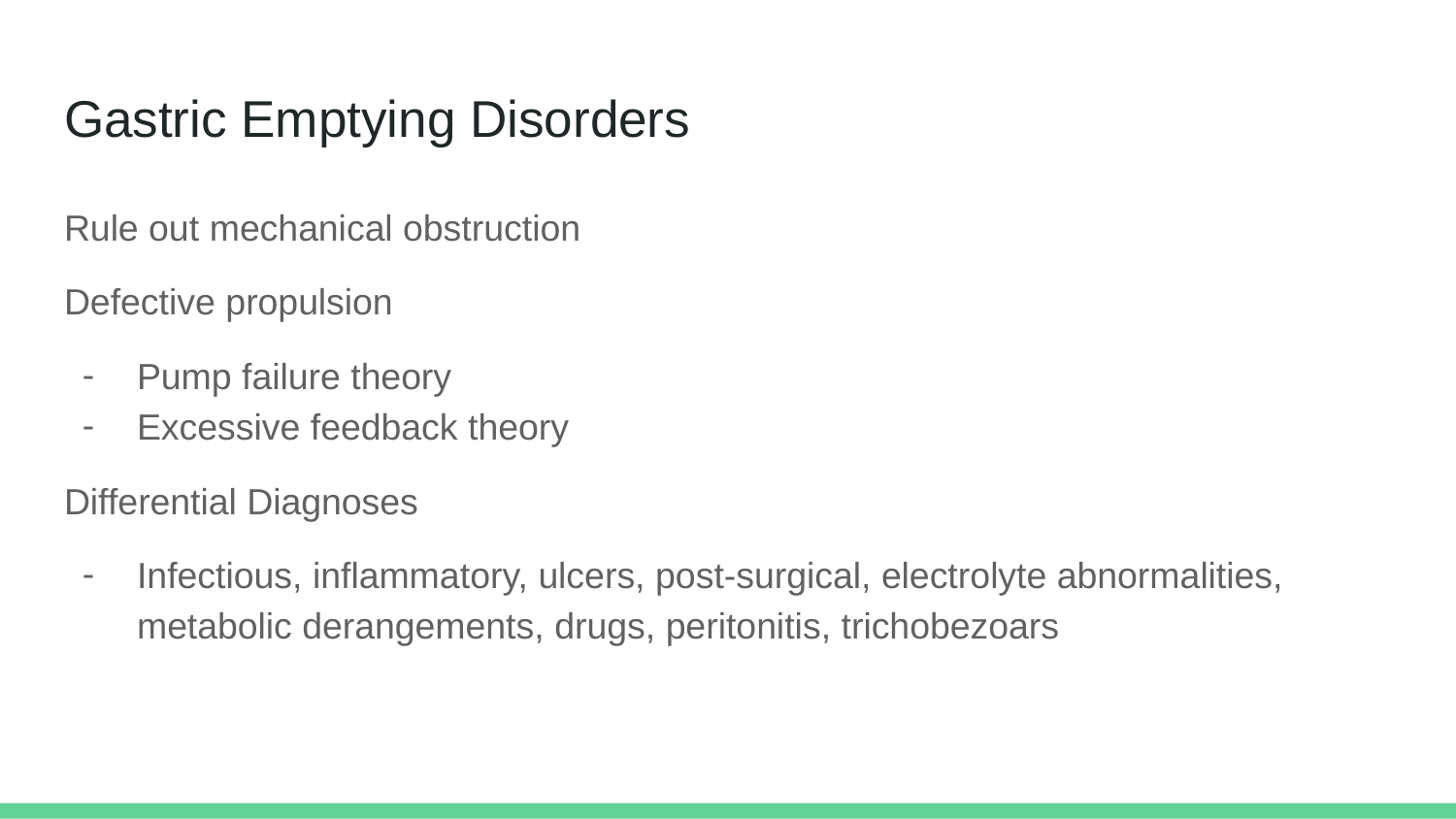

# Gastric Emptying Disorders
Rule out mechanical obstruction
Defective propulsion
Pump failure theory
Excessive feedback theory
Differential Diagnoses
Infectious, inflammatory, ulcers, post-surgical, electrolyte abnormalities, metabolic derangements, drugs, peritonitis, trichobezoars